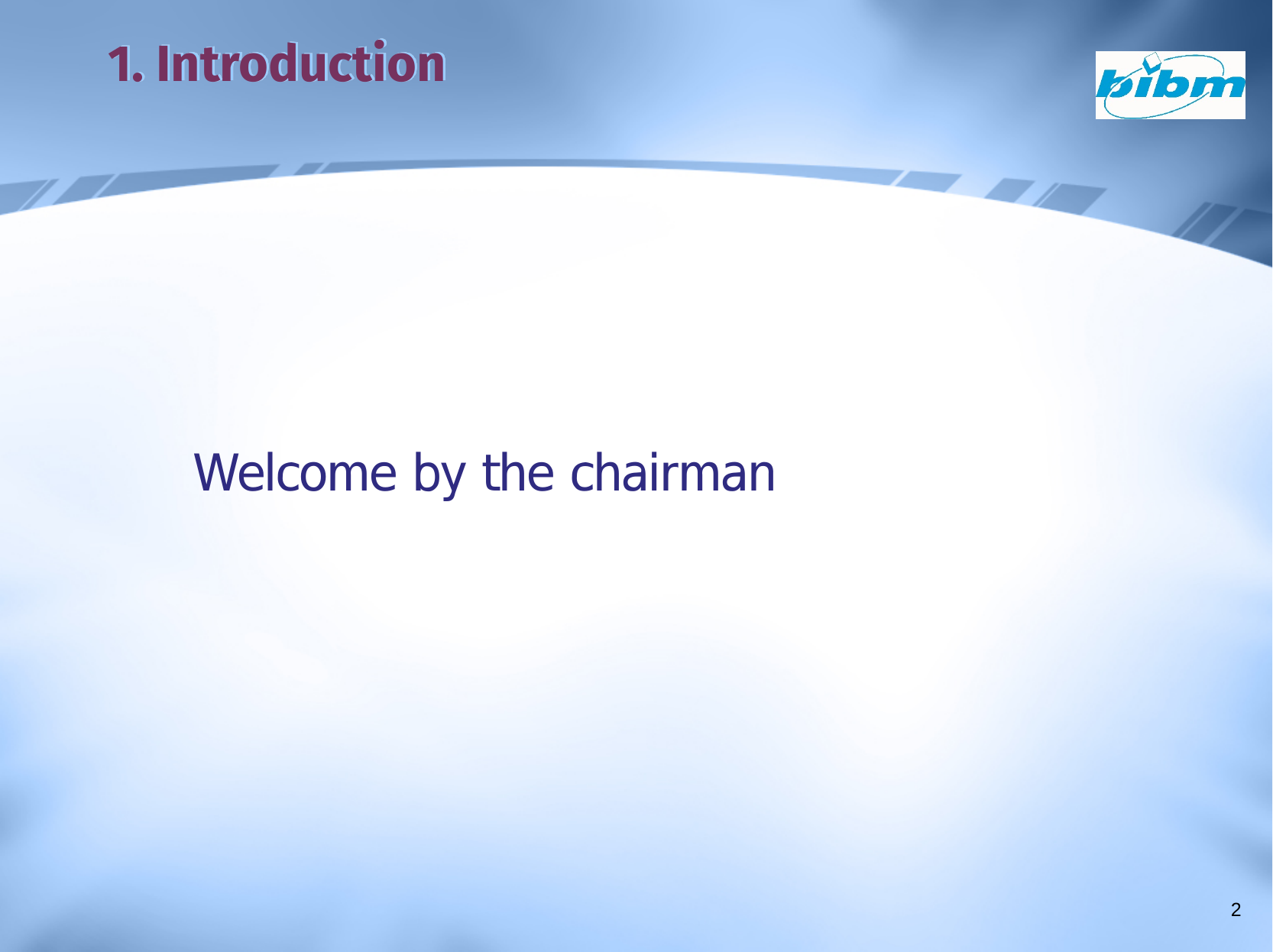

# 1. Introduction
Welcome by the chairman